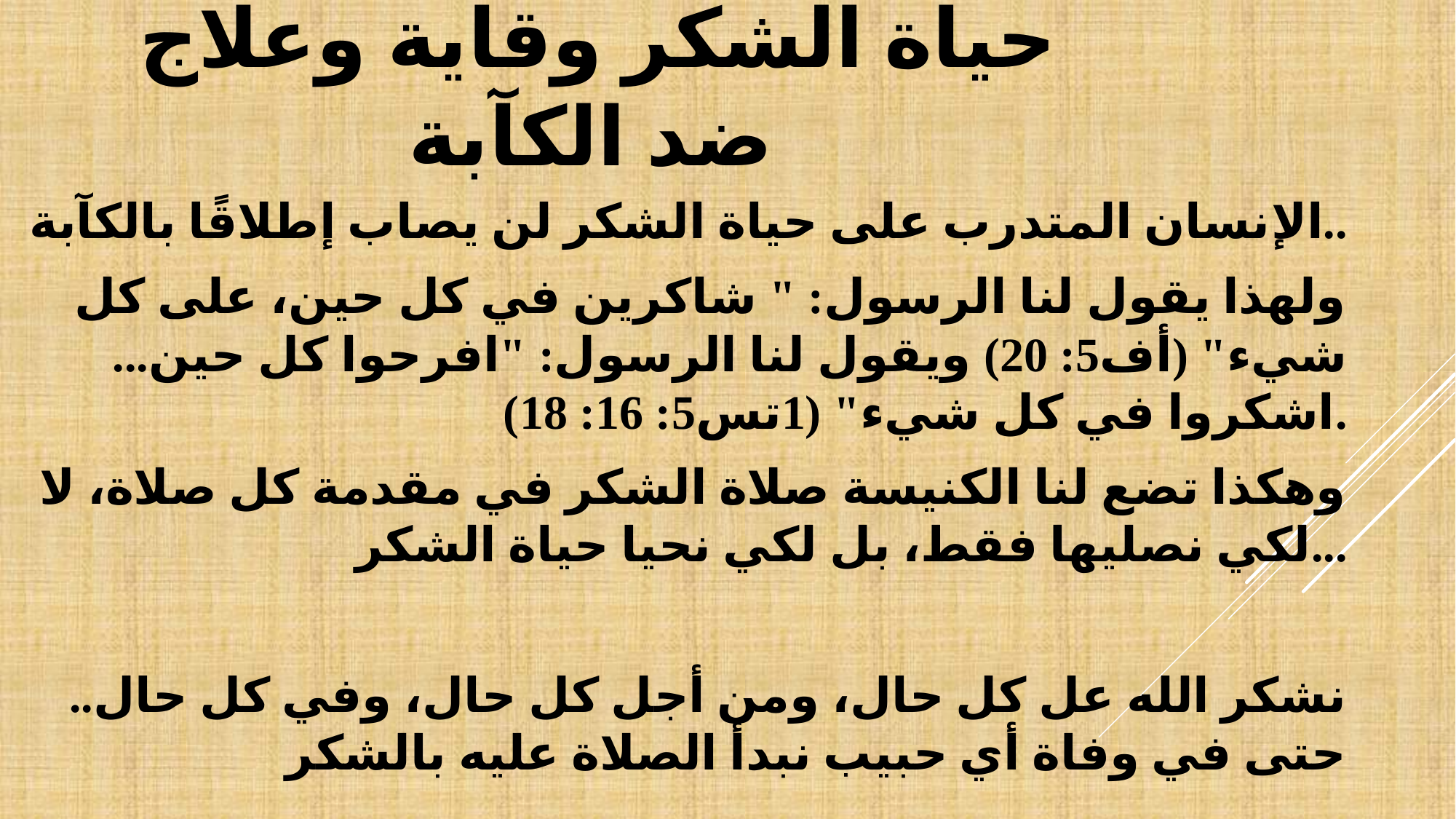

# حياة الشكر وقاية وعلاج ضد الكآبة
الإنسان المتدرب على حياة الشكر لن يصاب إطلاقًا بالكآبة..
ولهذا يقول لنا الرسول: " شاكرين في كل حين، على كل شيء" (أف5: 20) ويقول لنا الرسول: "افرحوا كل حين... اشكروا في كل شيء" (1تس5: 16: 18).
وهكذا تضع لنا الكنيسة صلاة الشكر في مقدمة كل صلاة، لا لكي نصليها فقط، بل لكي نحيا حياة الشكر...

نشكر الله عل كل حال، ومن أجل كل حال، وفي كل حال.. حتى في وفاة أي حبيب نبدأ الصلاة عليه بالشكر